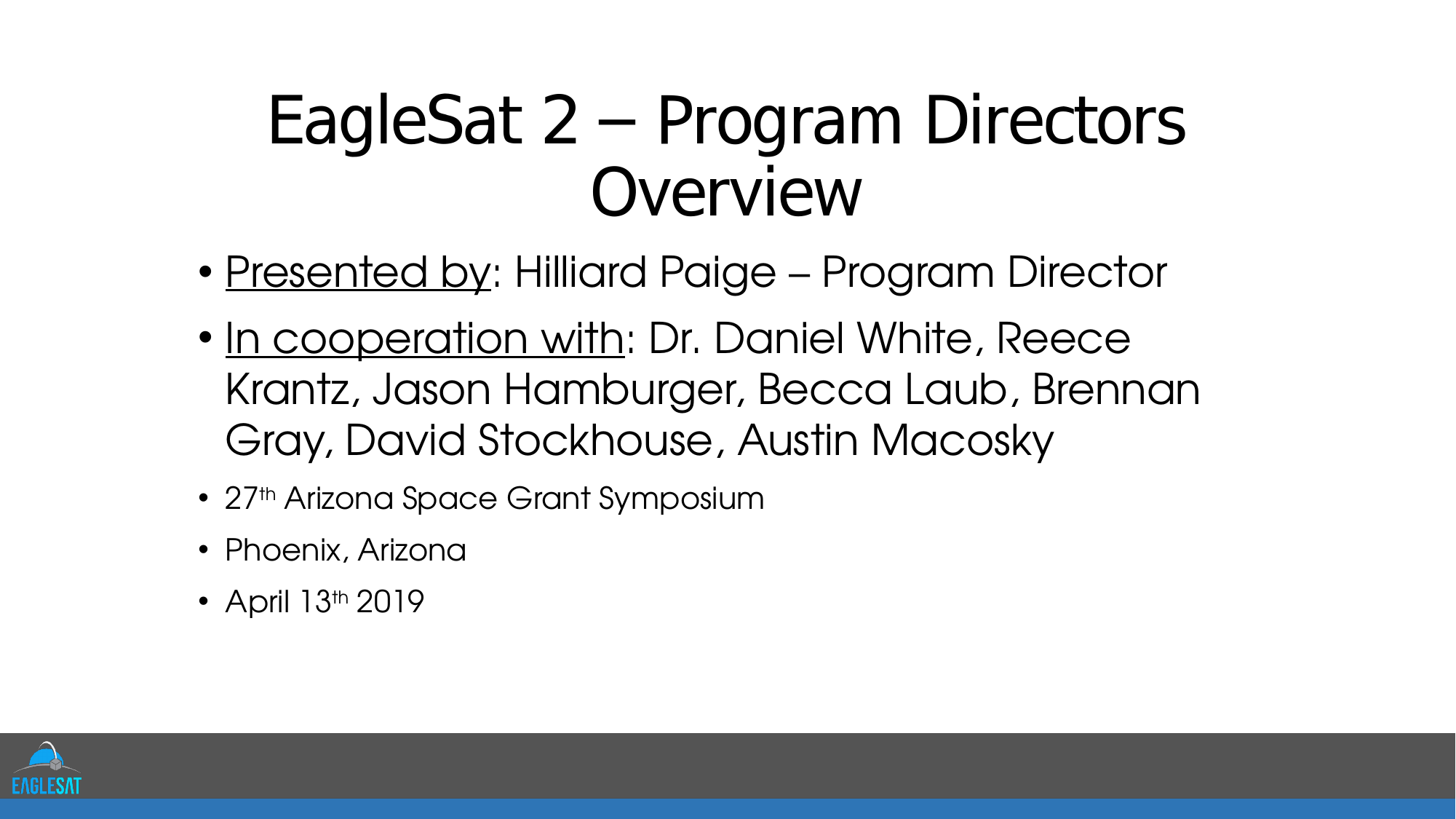

EagleSat 2 – Program Directors Overview
Presented by: Hilliard Paige – Program Director
In cooperation with: Dr. Daniel White, Reece Krantz, Jason Hamburger, Becca Laub, Brennan Gray, David Stockhouse, Austin Macosky
27th Arizona Space Grant Symposium
Phoenix, Arizona
April 13th 2019